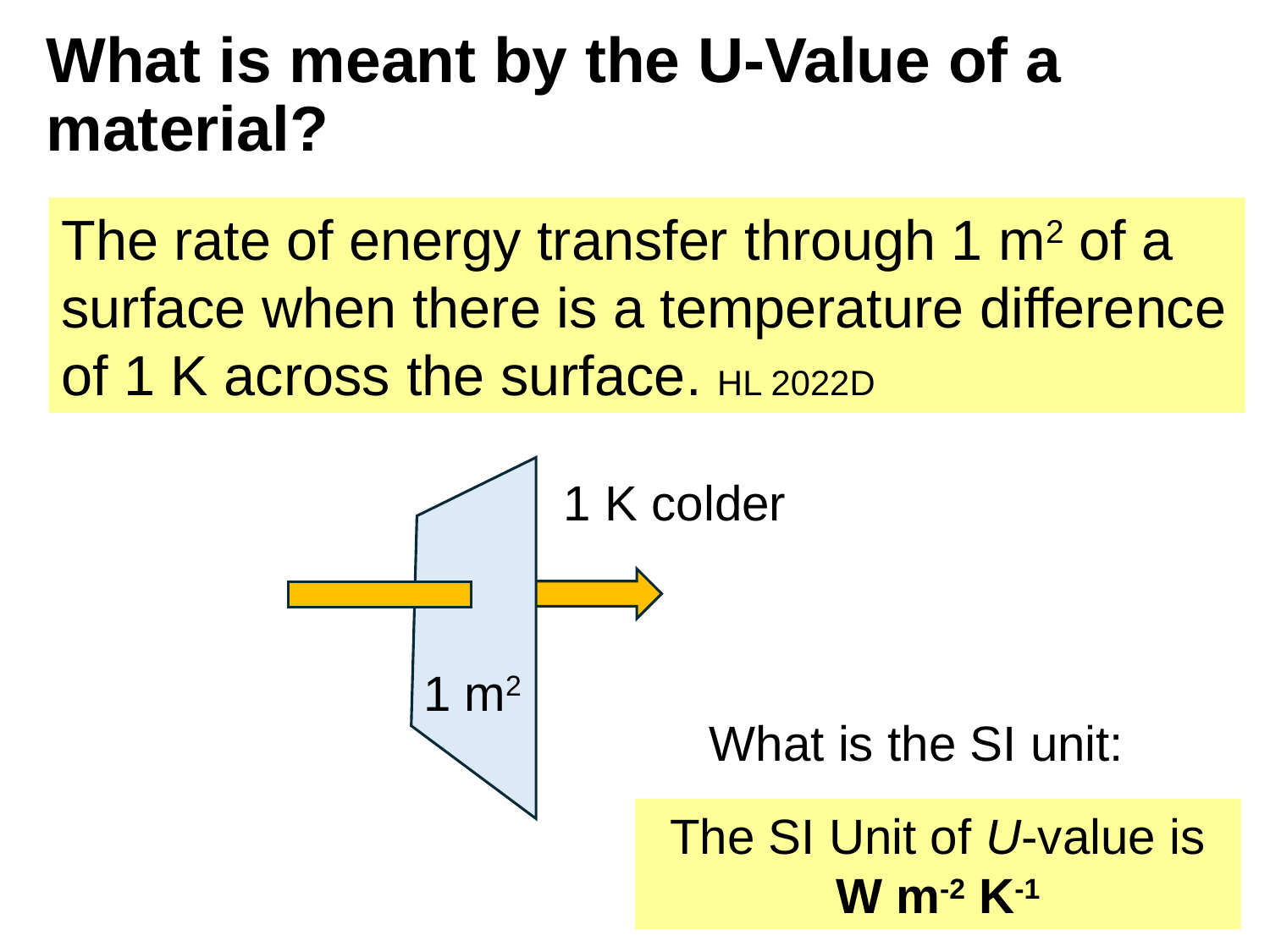

# What is meant by the U-Value of a material?
The rate of energy transfer through 1 m2 of a surface when there is a temperature difference of 1 K across the surface. HL 2022D

1 K colder
Heat

1 m2
What is the SI unit:
The SI Unit of U-value is W m-2 K-1